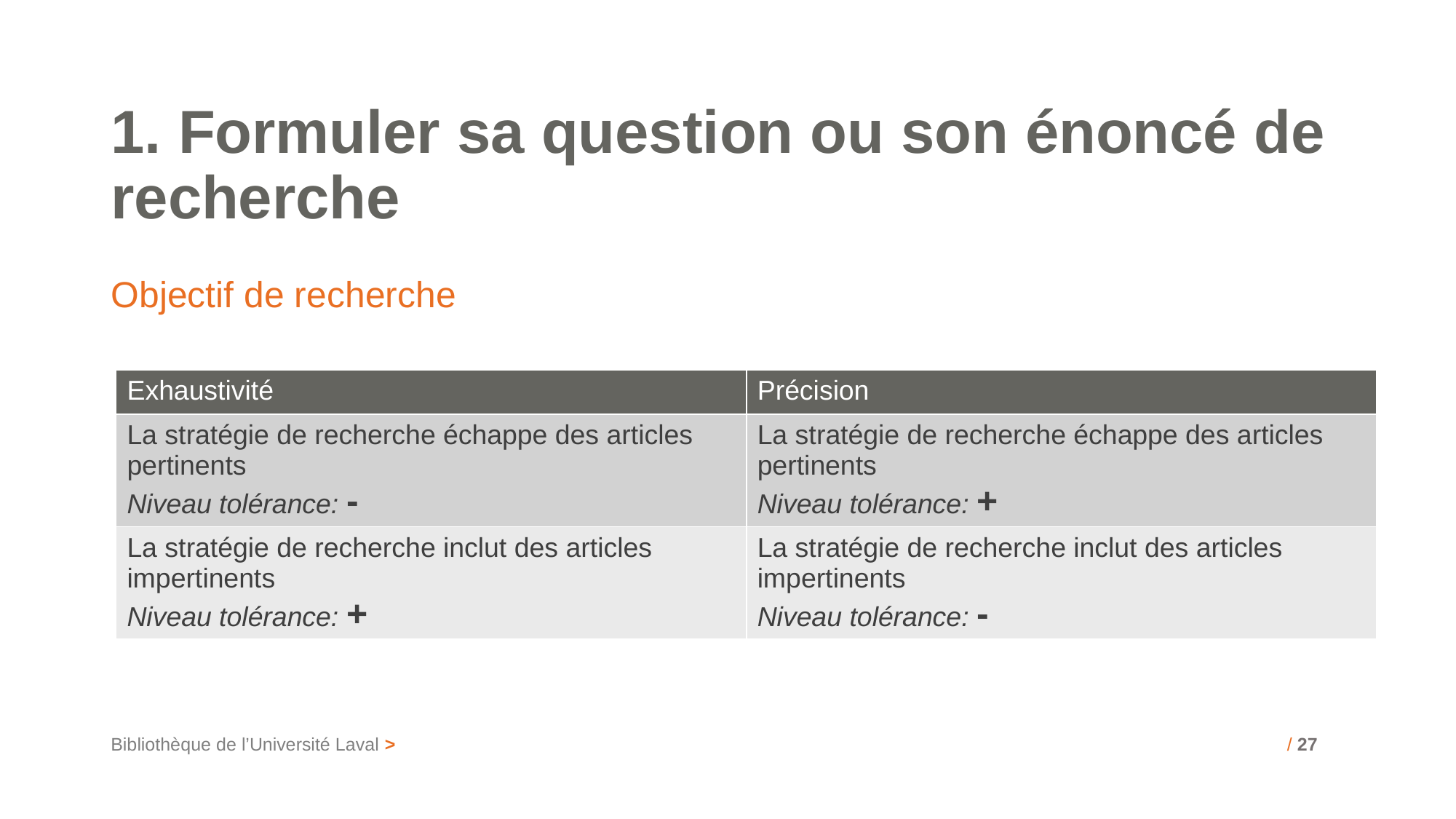

# 1. Formuler sa question ou son énoncé de recherche
Objectif de recherche

| Exhaustivité | Précision |
| --- | --- |
| La stratégie de recherche échappe des articles pertinents Niveau tolérance: - | La stratégie de recherche échappe des articles pertinents Niveau tolérance: + |
| La stratégie de recherche inclut des articles impertinents Niveau tolérance: + | La stratégie de recherche inclut des articles impertinents Niveau tolérance: - |
Bibliothèque de l’Université Laval >
/ 27